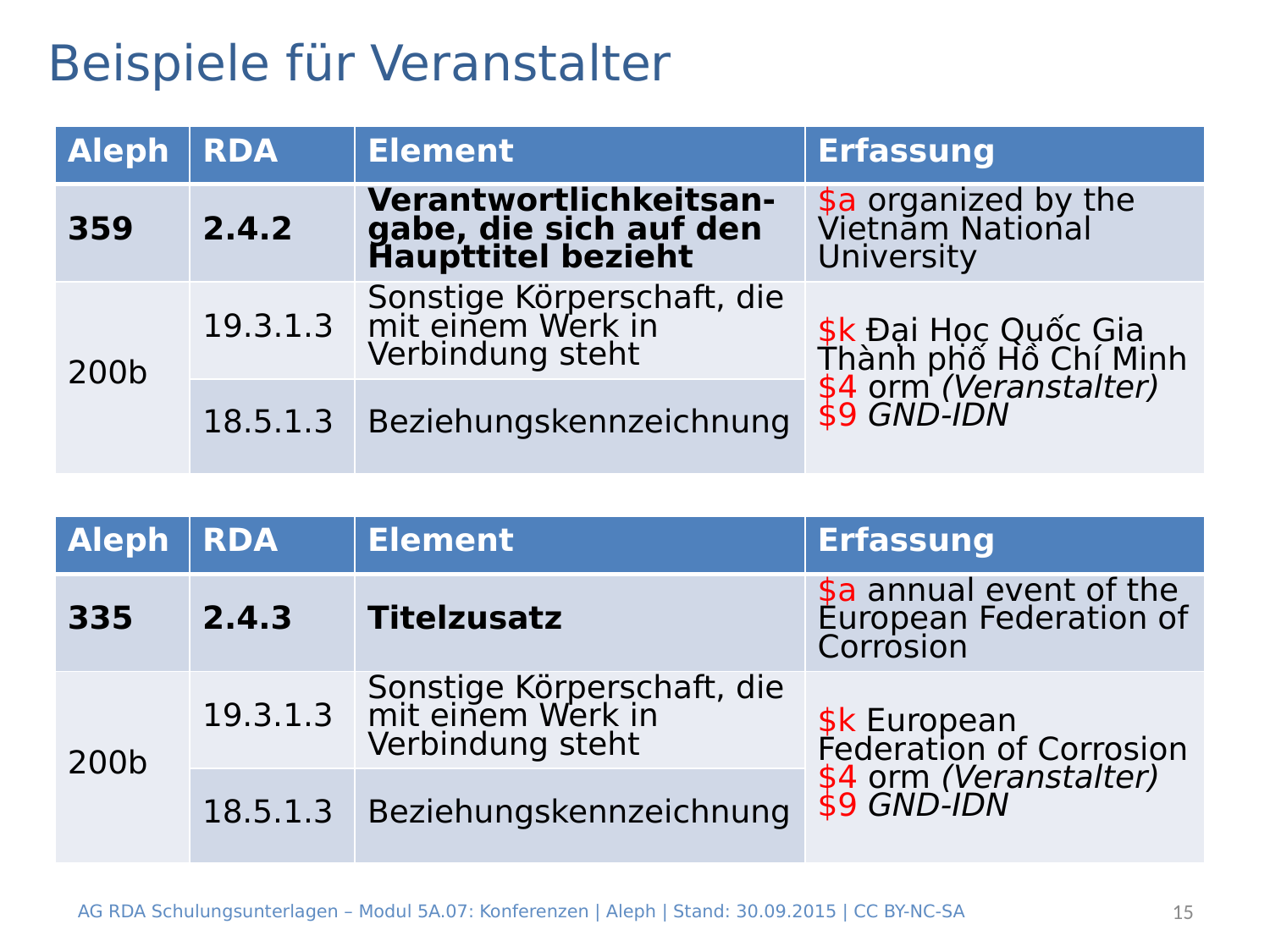

# Beispiele für Veranstalter
| Aleph | RDA | Element | Erfassung |
| --- | --- | --- | --- |
| 359 | 2.4.2 | Verantwortlichkeitsan-gabe, die sich auf den Haupttitel bezieht | $a organized by the Vietnam National University |
| 200b | 19.3.1.3 | Sonstige Körperschaft, die mit einem Werk in Verbindung steht | $k Đại Học Quốc Gia Thành phố Hồ Chí Minh $4 orm (Veranstalter) $9 GND-IDN |
|  | 18.5.1.3 | Beziehungskennzeichnung |  |
| Aleph | RDA | Element | Erfassung |
| --- | --- | --- | --- |
| 335 | 2.4.3 | Titelzusatz | $a annual event of the European Federation of Corrosion |
| 200b | 19.3.1.3 | Sonstige Körperschaft, die mit einem Werk in Verbindung steht | $k European Federation of Corrosion $4 orm (Veranstalter) $9 GND-IDN |
|  | 18.5.1.3 | Beziehungskennzeichnung |  |
AG RDA Schulungsunterlagen – Modul 5A.07: Konferenzen | Aleph | Stand: 30.09.2015 | CC BY-NC-SA
15